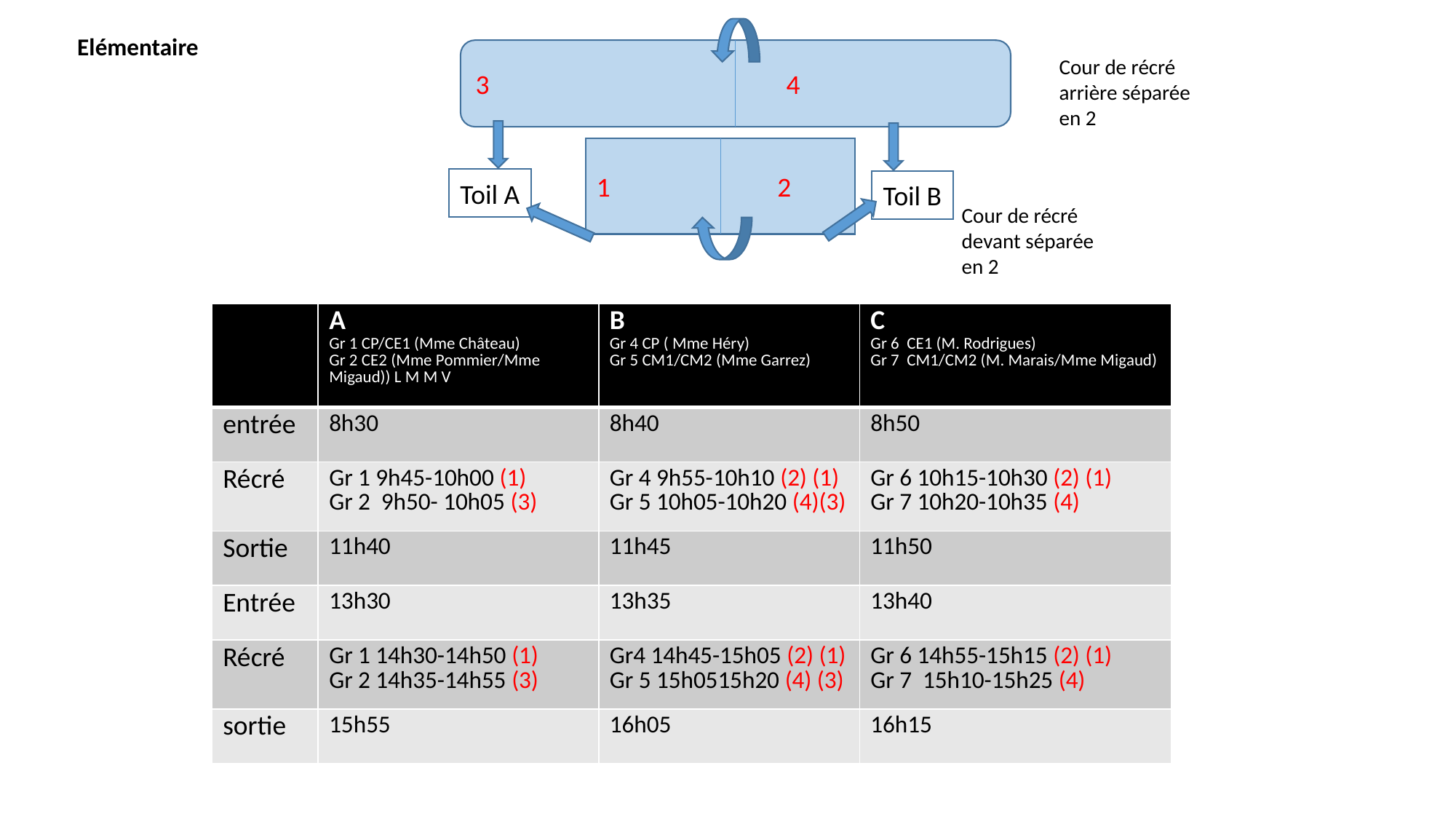

Elémentaire
3                                                4
Cour de récré arrière séparée en 2

1                           2
Toil A
Toil B

Cour de récré devant séparée en 2

|  | A Gr 1 CP/CE1 (Mme Château) Gr 2 CE2 (Mme Pommier/Mme Migaud)) L M M V | B Gr 4 CP ( Mme Héry) Gr 5 CM1/CM2 (Mme Garrez) | C Gr 6 CE1 (M. Rodrigues) Gr 7 CM1/CM2 (M. Marais/Mme Migaud) |
| --- | --- | --- | --- |
| entrée | 8h30 | 8h40 | 8h50 |
| Récré | Gr 1 9h45-10h00 (1) Gr 2 9h50- 10h05 (3) | Gr 4 9h55-10h10 (2) (1) Gr 5 10h05-10h20 (4)(3) | Gr 6 10h15-10h30 (2) (1) Gr 7 10h20-10h35 (4) |
| Sortie | 11h40 | 11h45 | 11h50 |
| Entrée | 13h30 | 13h35 | 13h40 |
| Récré | Gr 1 14h30-14h50 (1) Gr 2 14h35-14h55 (3) | Gr4 14h45-15h05 (2) (1) Gr 5 15h0515h20 (4) (3) | Gr 6 14h55-15h15 (2) (1) Gr 7 15h10-15h25 (4) |
| sortie | 15h55 | 16h05 | 16h15 |